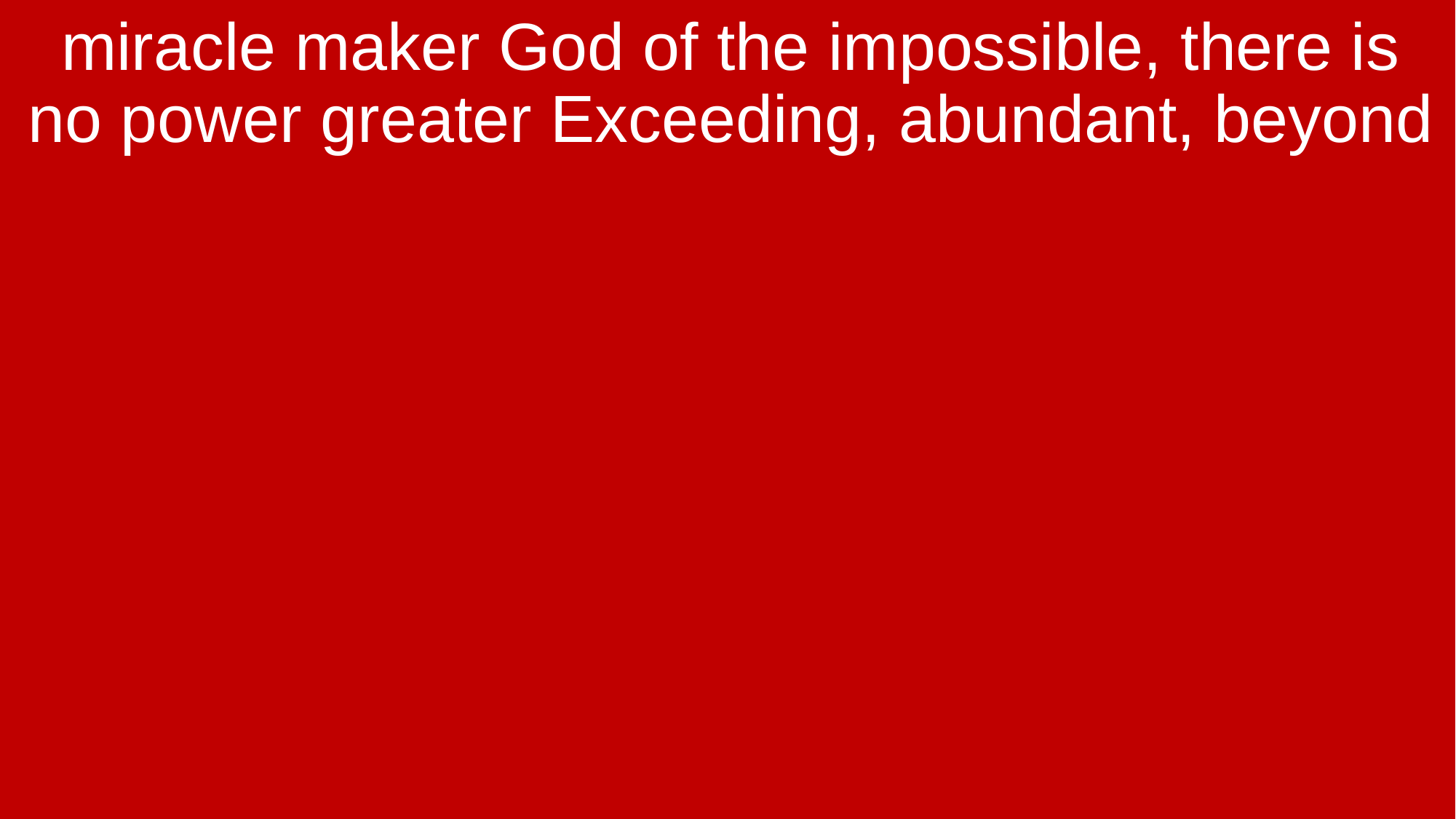

miracle maker God of the impossible, there is no power greater Exceeding, abundant, beyond